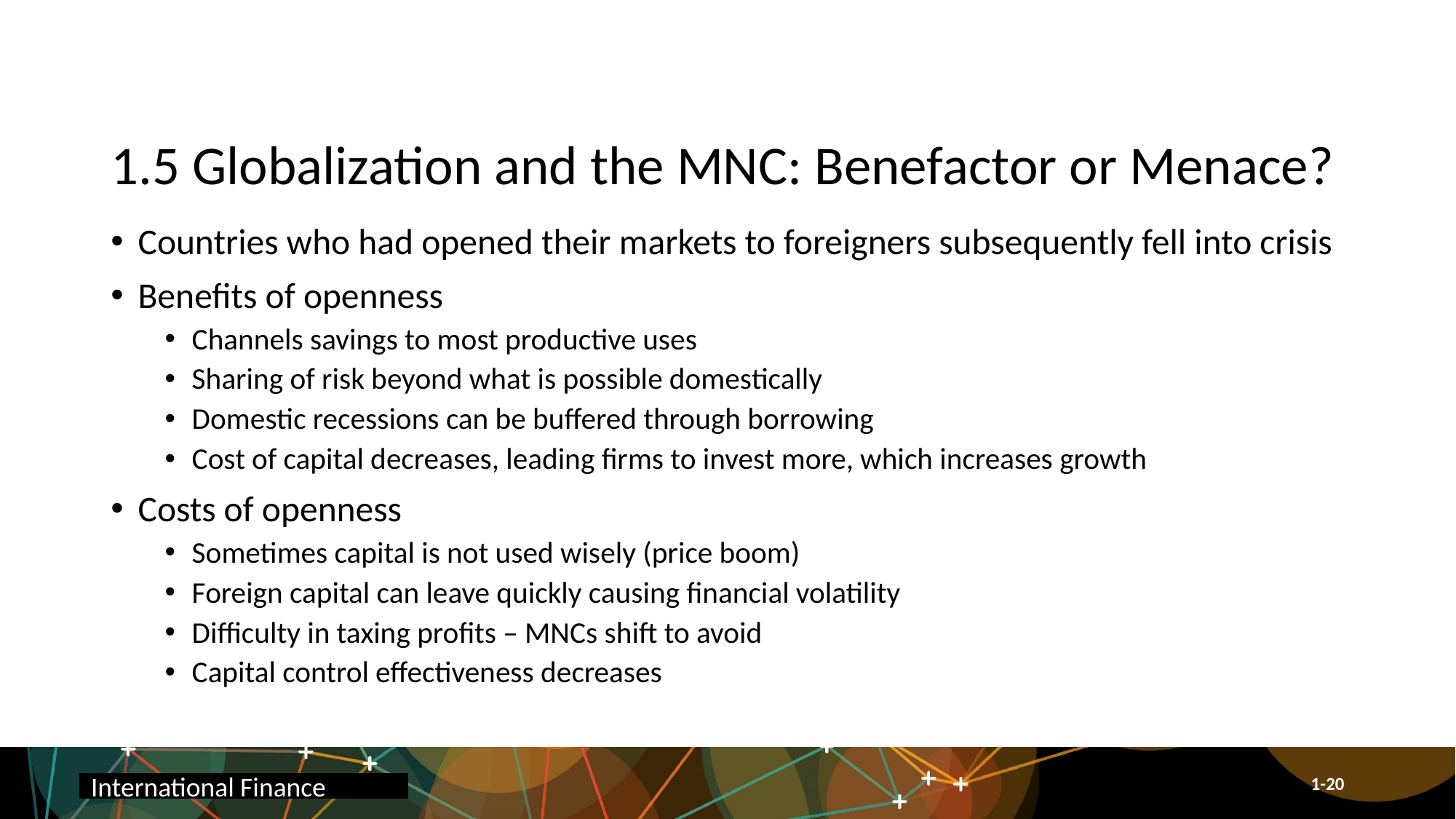

# 1.5 Globalization and the MNC: Benefactor or Menace?
Countries who had opened their markets to foreigners subsequently fell into crisis
Benefits of openness
Channels savings to most productive uses
Sharing of risk beyond what is possible domestically
Domestic recessions can be buffered through borrowing
Cost of capital decreases, leading firms to invest more, which increases growth
Costs of openness
Sometimes capital is not used wisely (price boom)
Foreign capital can leave quickly causing financial volatility
Difficulty in taxing profits – MNCs shift to avoid
Capital control effectiveness decreases
International Finance